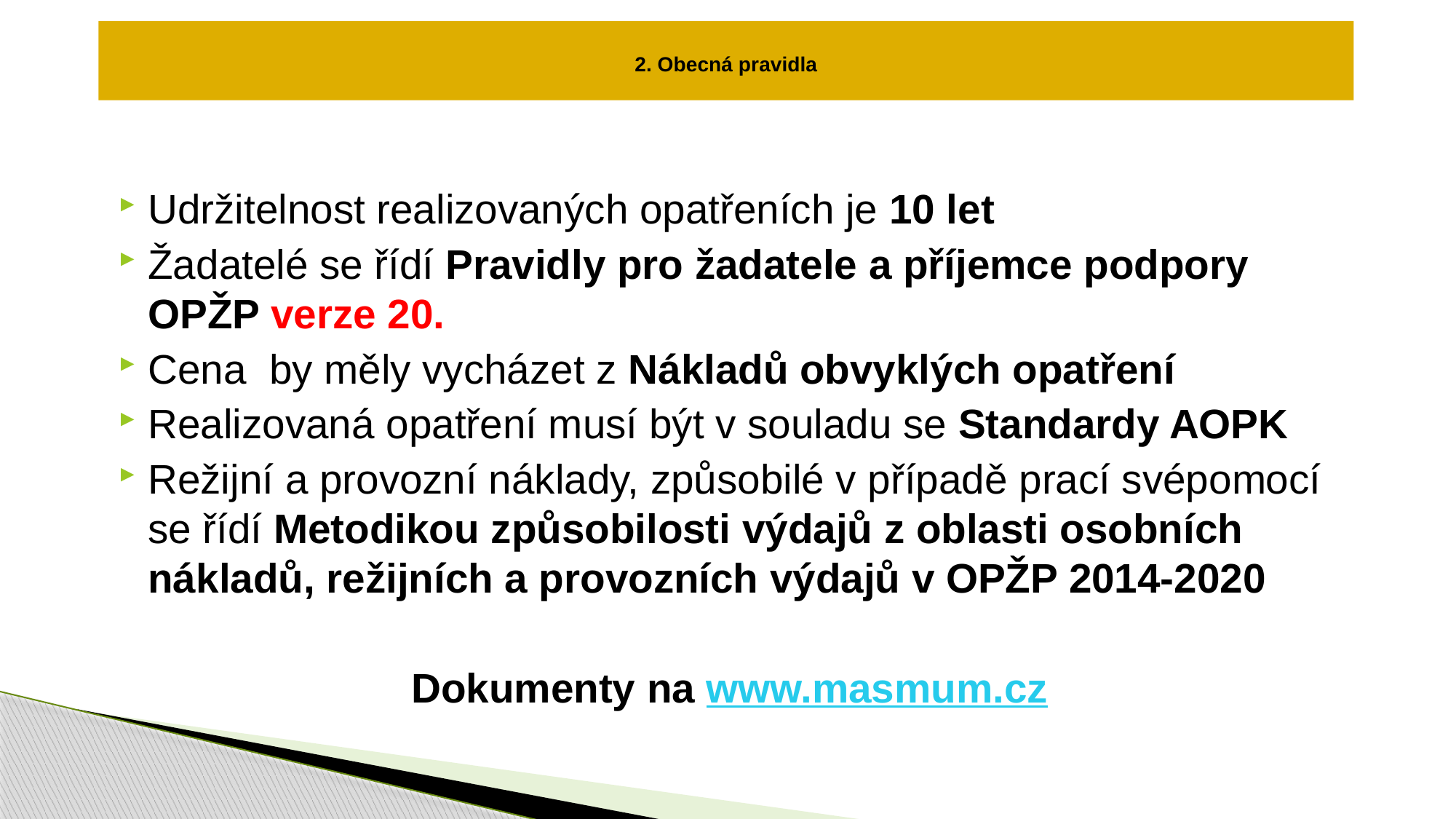

# 2. Obecná pravidla

Udržitelnost realizovaných opatřeních je 10 let
Žadatelé se řídí Pravidly pro žadatele a příjemce podpory OPŽP verze 20.
Cena  by měly vycházet z Nákladů obvyklých opatření
Realizovaná opatření musí být v souladu se Standardy AOPK
Režijní a provozní náklady, způsobilé v případě prací svépomocí se řídí Metodikou způsobilosti výdajů z oblasti osobních nákladů, režijních a provozních výdajů v OPŽP 2014-2020

Dokumenty na www.masmum.cz